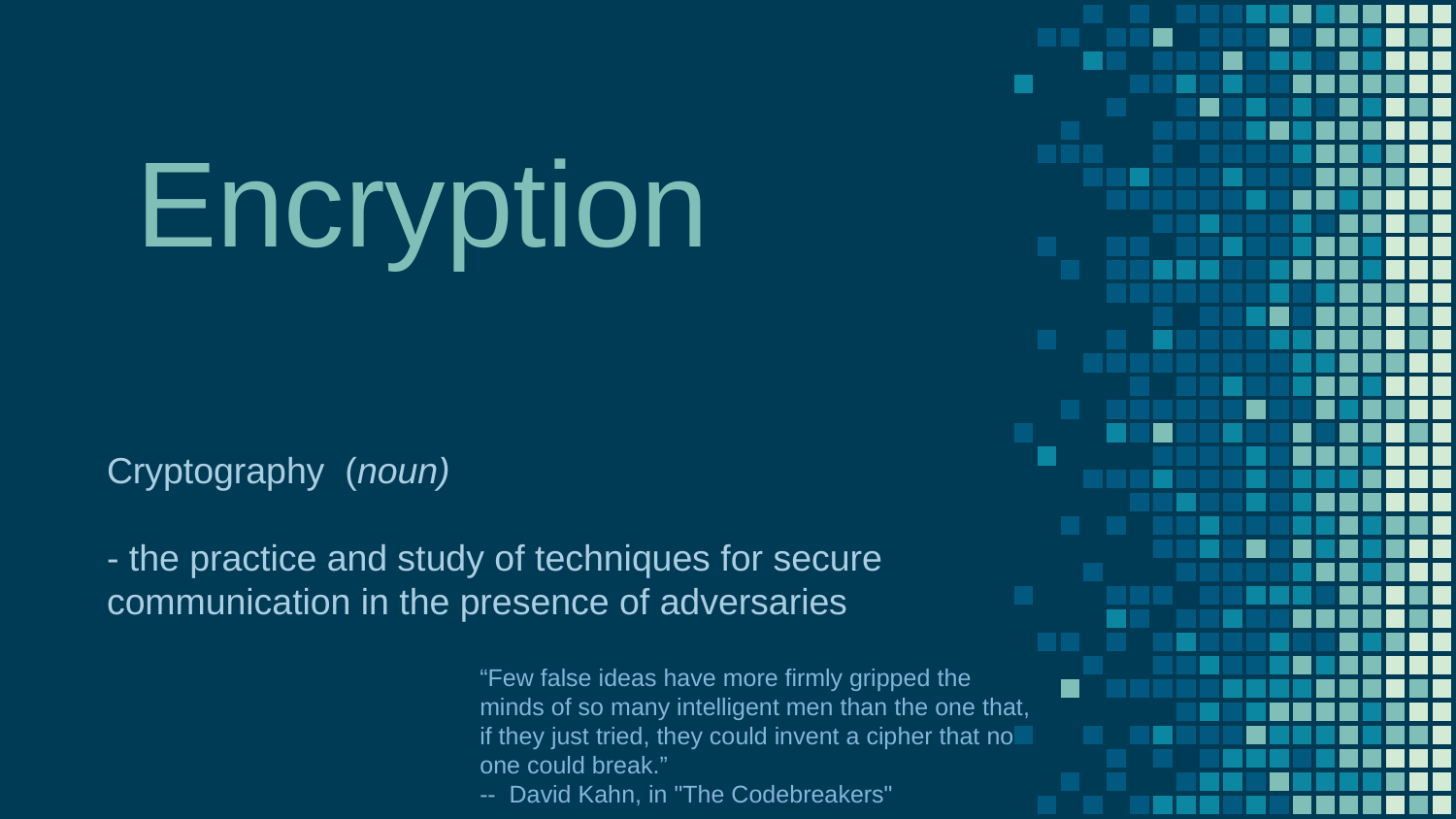

# Encryption
Cryptography  (noun)

- the practice and study of techniques for secure communication in the presence of adversaries
“Few false ideas have more firmly gripped the minds of so many intelligent men than the one that, if they just tried, they could invent a cipher that no one could break.”
--  David Kahn, in "The Codebreakers"